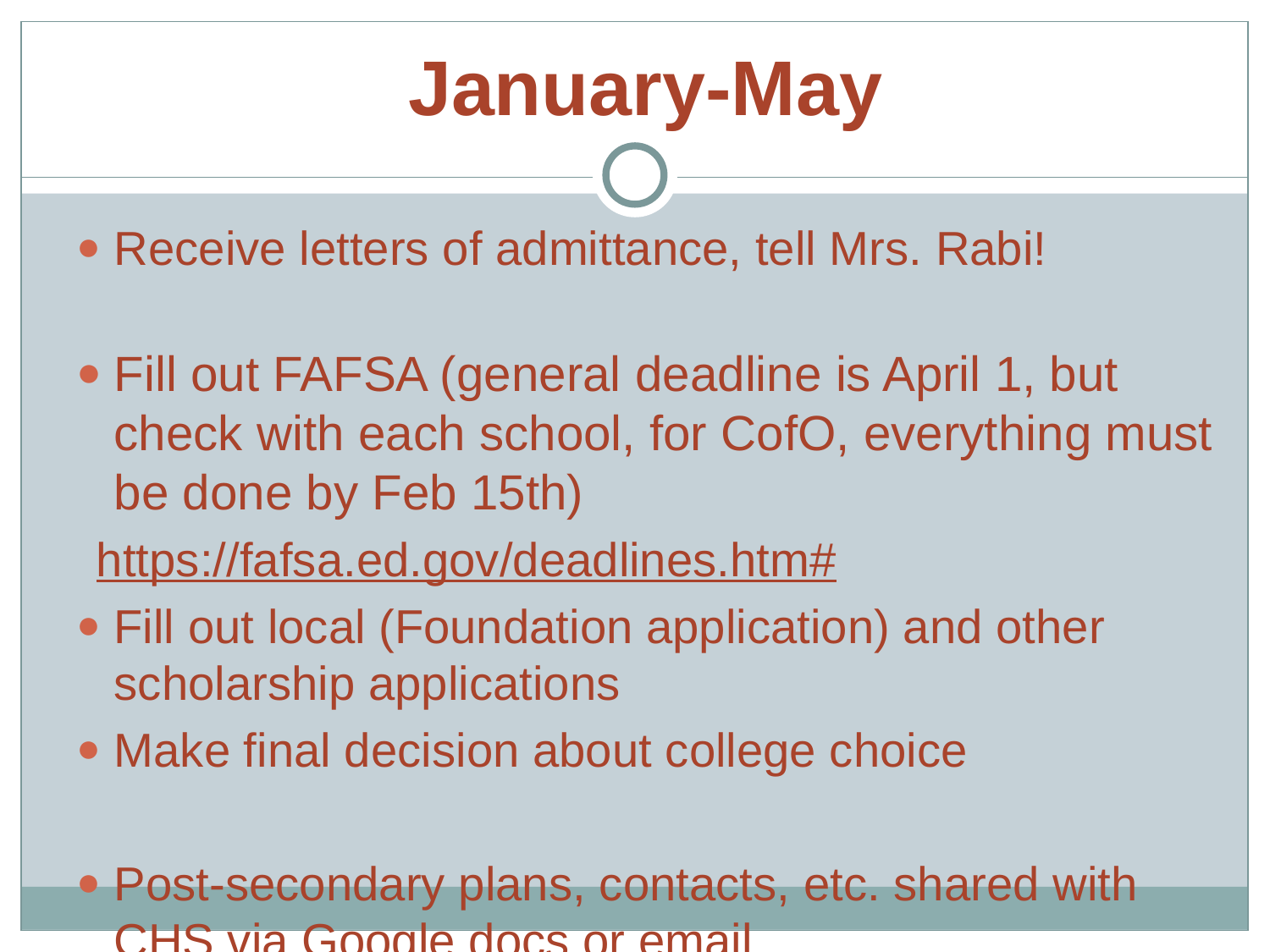

# January-May
Receive letters of admittance, tell Mrs. Rabi!
Fill out FAFSA (general deadline is April 1, but check with each school, for CofO, everything must be done by Feb 15th)
https://fafsa.ed.gov/deadlines.htm#
Fill out local (Foundation application) and other scholarship applications
Make final decision about college choice

Post-secondary plans, contacts, etc. shared with CHS via Google docs or email